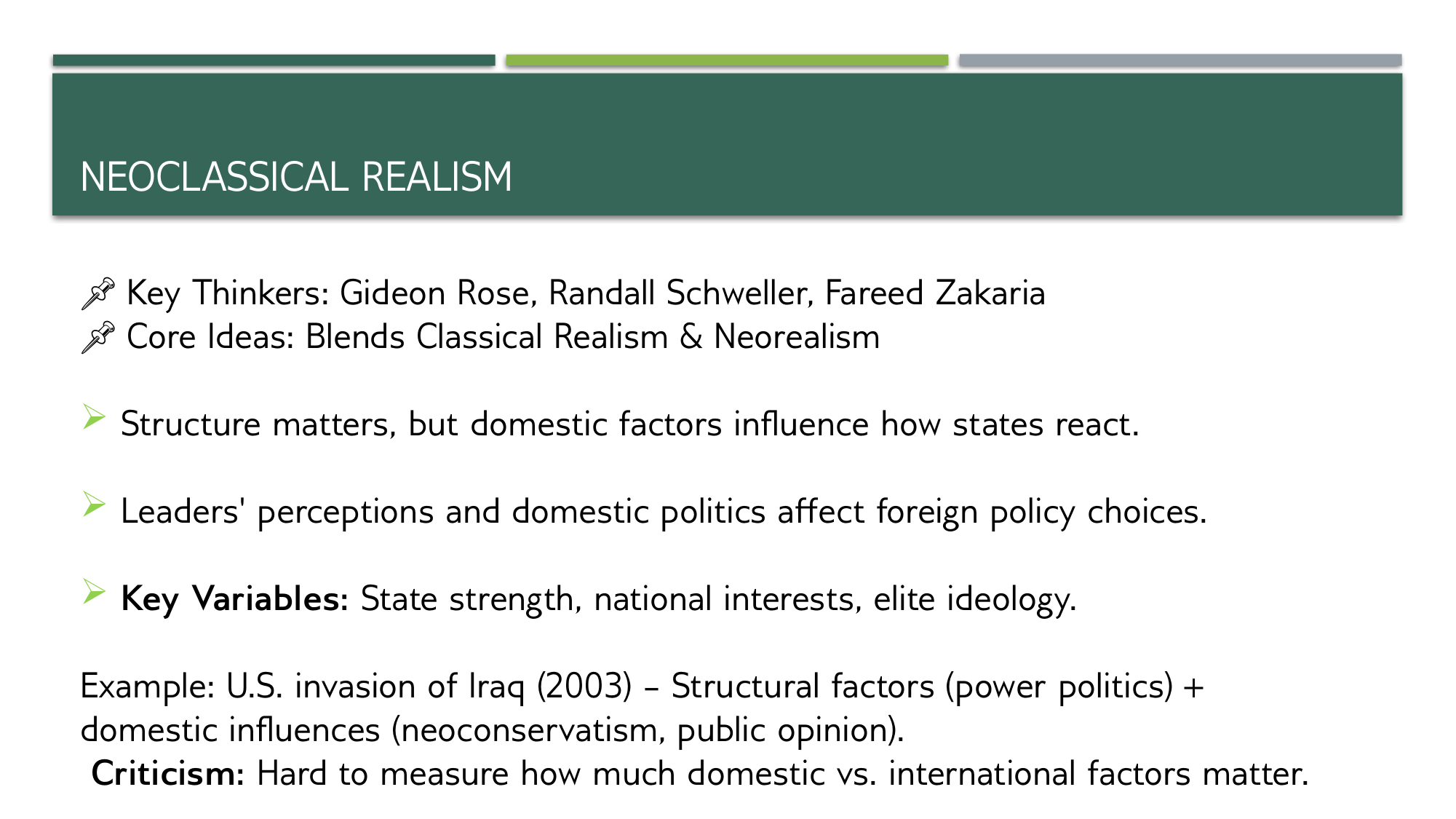

# Neoclassical realism
📌 Key Thinkers: Gideon Rose, Randall Schweller, Fareed Zakaria
📌 Core Ideas: Blends Classical Realism & Neorealism

Structure matters, but domestic factors influence how states react.

Leaders' perceptions and domestic politics affect foreign policy choices.

Key Variables: State strength, national interests, elite ideology.

Example: U.S. invasion of Iraq (2003) – Structural factors (power politics) + domestic influences (neoconservatism, public opinion).
 Criticism: Hard to measure how much domestic vs. international factors matter.